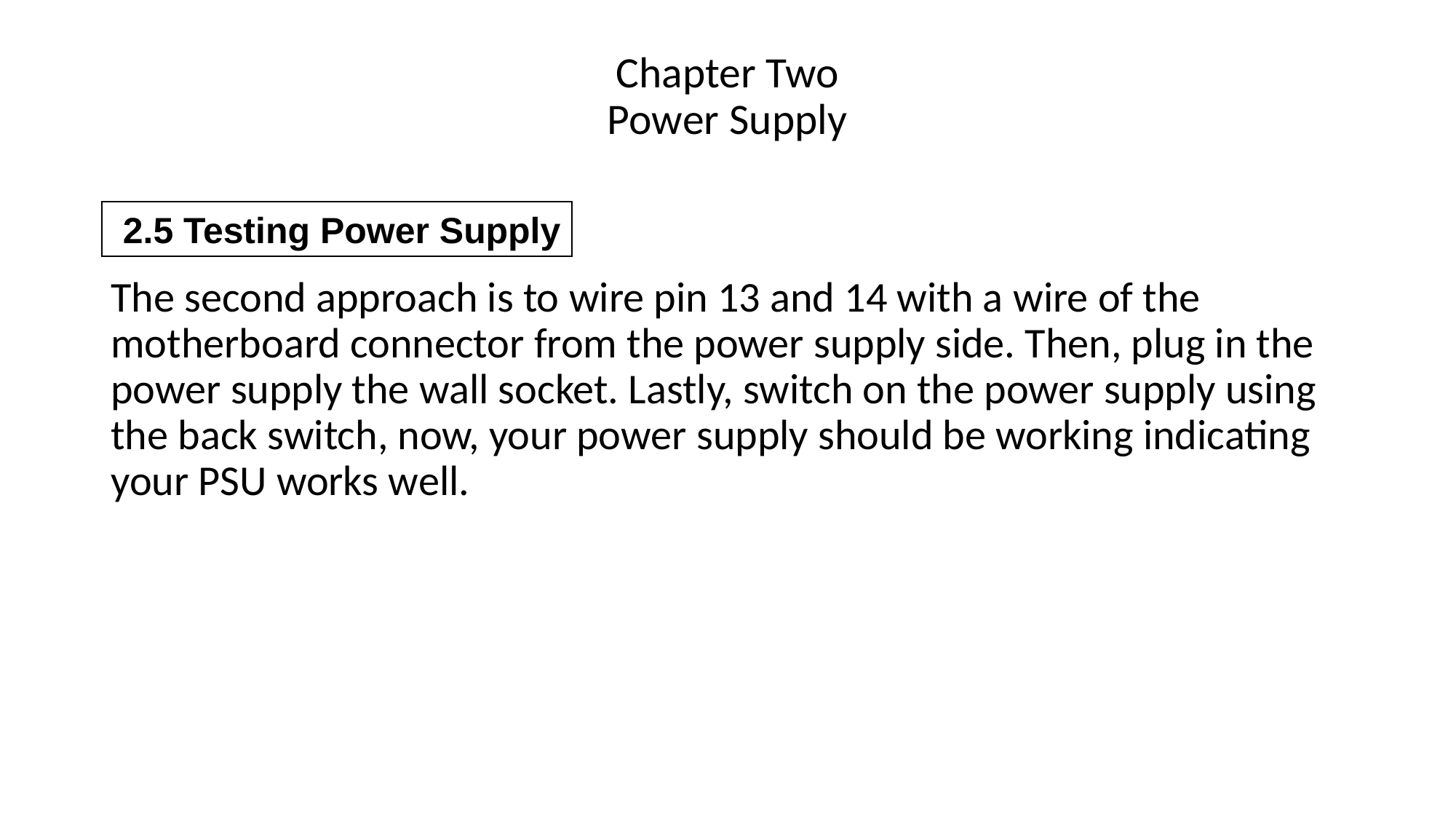

# Chapter Two Power Supply
 2.5 Testing Power Supply
The second approach is to wire pin 13 and 14 with a wire of the motherboard connector from the power supply side. Then, plug in the power supply the wall socket. Lastly, switch on the power supply using the back switch, now, your power supply should be working indicating your PSU works well.